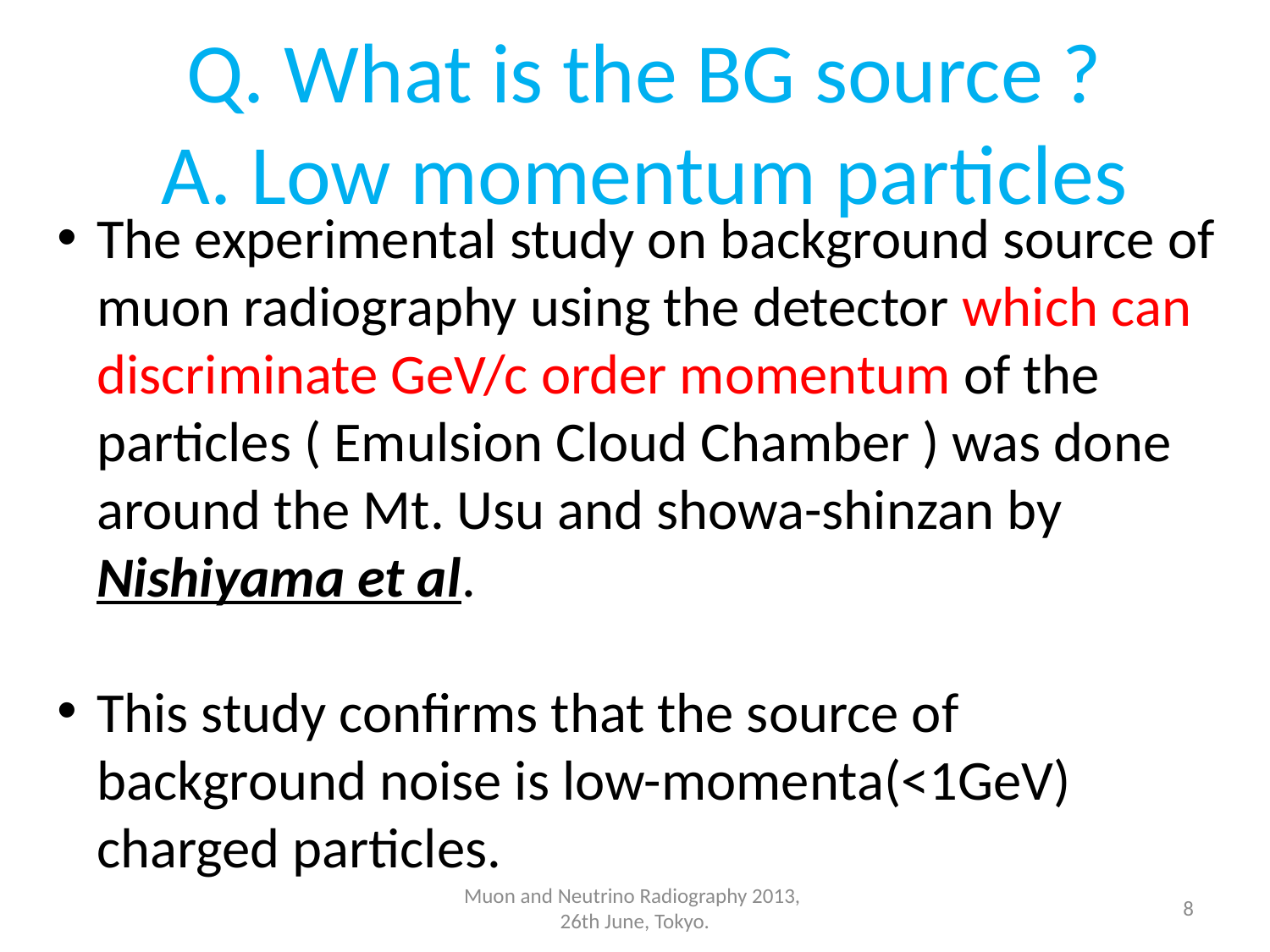

Q. What is the BG source ?
A. Low momentum particles
The experimental study on background source of muon radiography using the detector which can discriminate GeV/c order momentum of the particles ( Emulsion Cloud Chamber ) was done around the Mt. Usu and showa-shinzan by Nishiyama et al.

This study confirms that the source of background noise is low-momenta(<1GeV) charged particles.
Muon and Neutrino Radiography 2013,  26th June, Tokyo.
8